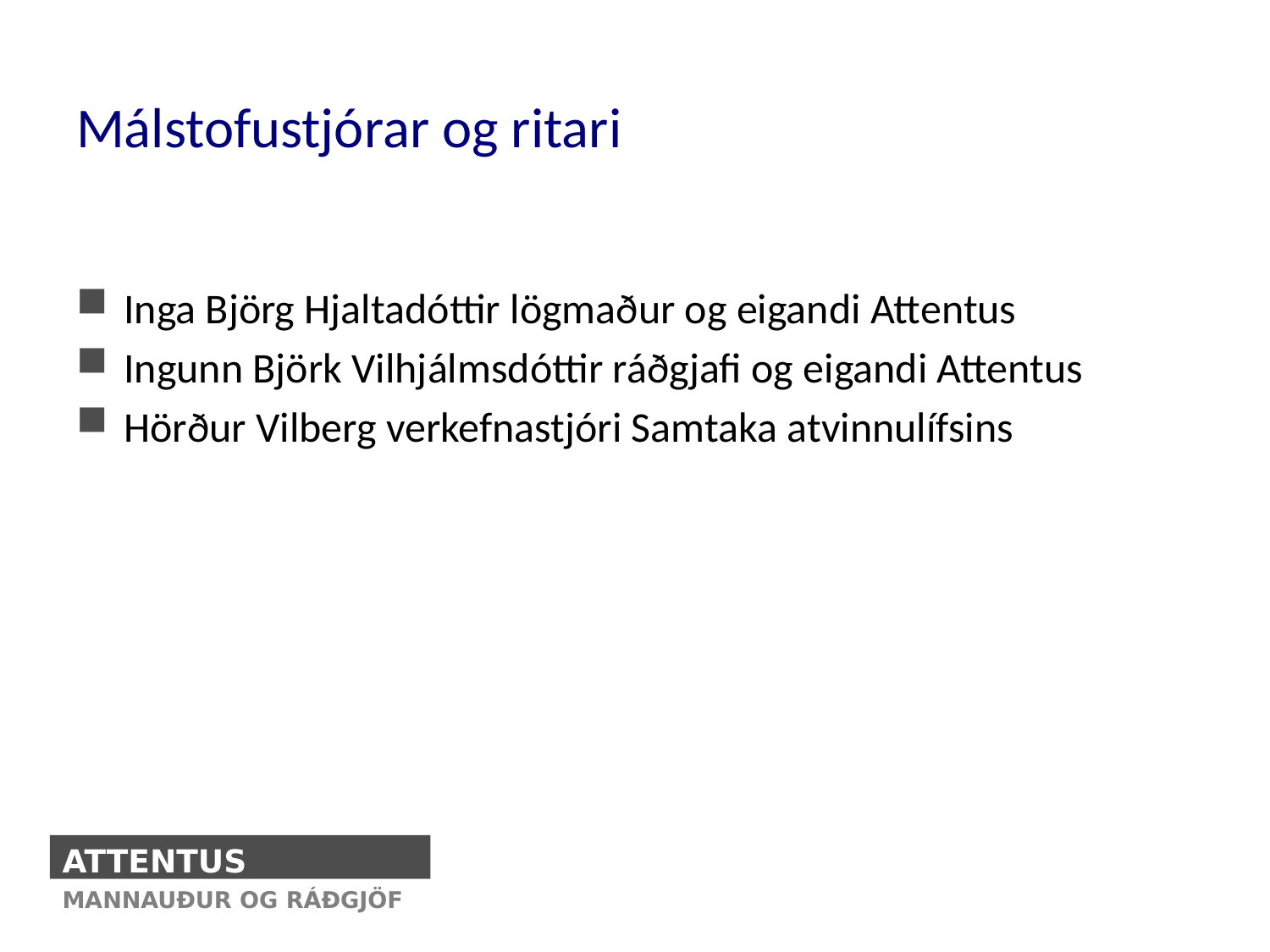

# Málstofustjórar og ritari
Inga Björg Hjaltadóttir lögmaður og eigandi Attentus
Ingunn Björk Vilhjálmsdóttir ráðgjafi og eigandi Attentus
Hörður Vilberg verkefnastjóri Samtaka atvinnulífsins